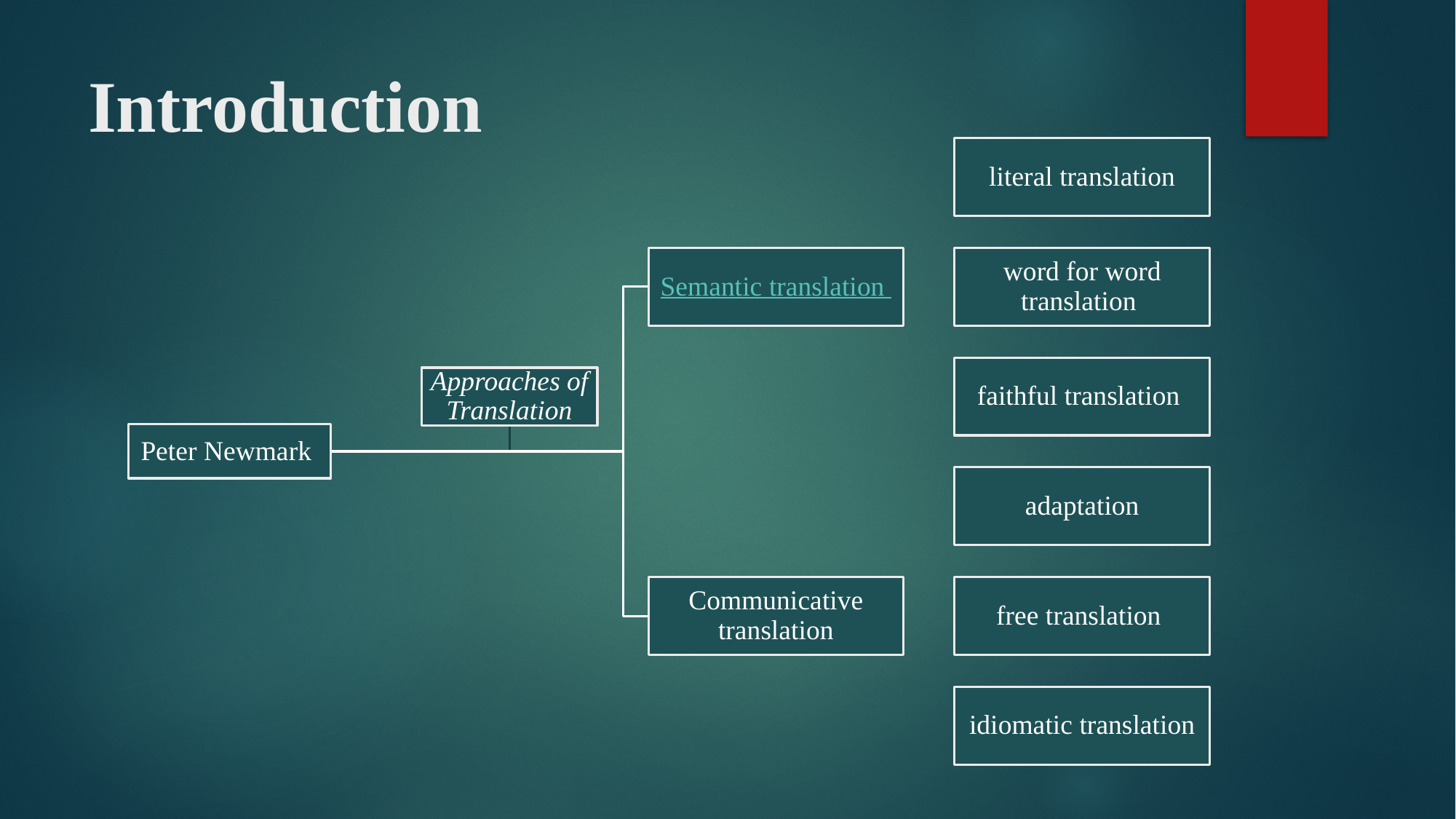

# Introduction
Peter Newmark
Semantic translation
literal translation
word for word translation
faithful translation
Communicative translation
adaptation
free translation
idiomatic translation
Approaches of Translation